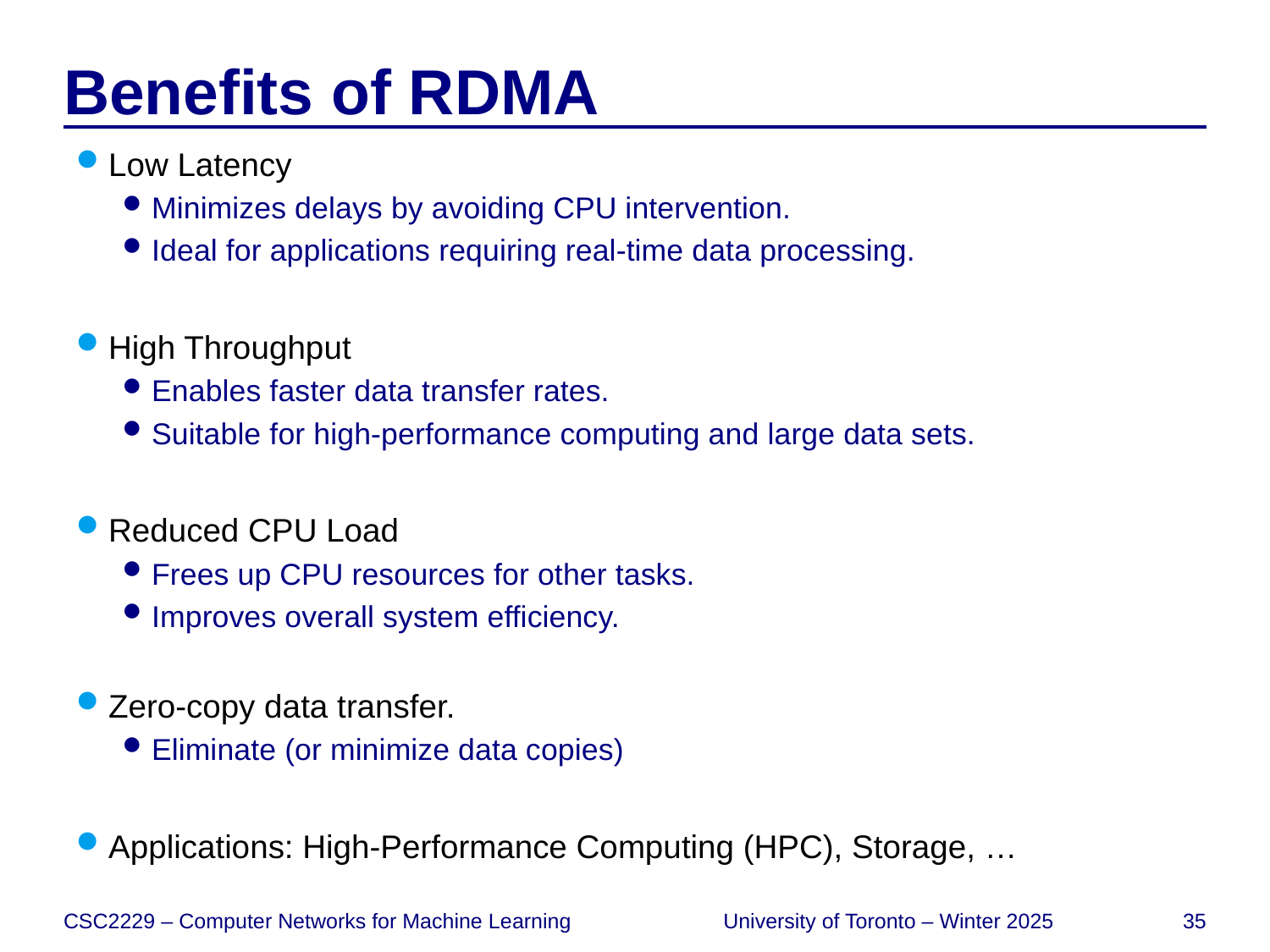

# Benefits of RDMA
Low Latency
Minimizes delays by avoiding CPU intervention.
Ideal for applications requiring real-time data processing.

High Throughput
Enables faster data transfer rates.
Suitable for high-performance computing and large data sets.

Reduced CPU Load
Frees up CPU resources for other tasks.
Improves overall system efficiency.

Zero-copy data transfer.
Eliminate (or minimize data copies)

Applications: High-Performance Computing (HPC), Storage, …

CSC2229 – Computer Networks for Machine Learning
University of Toronto – Winter 2025
35